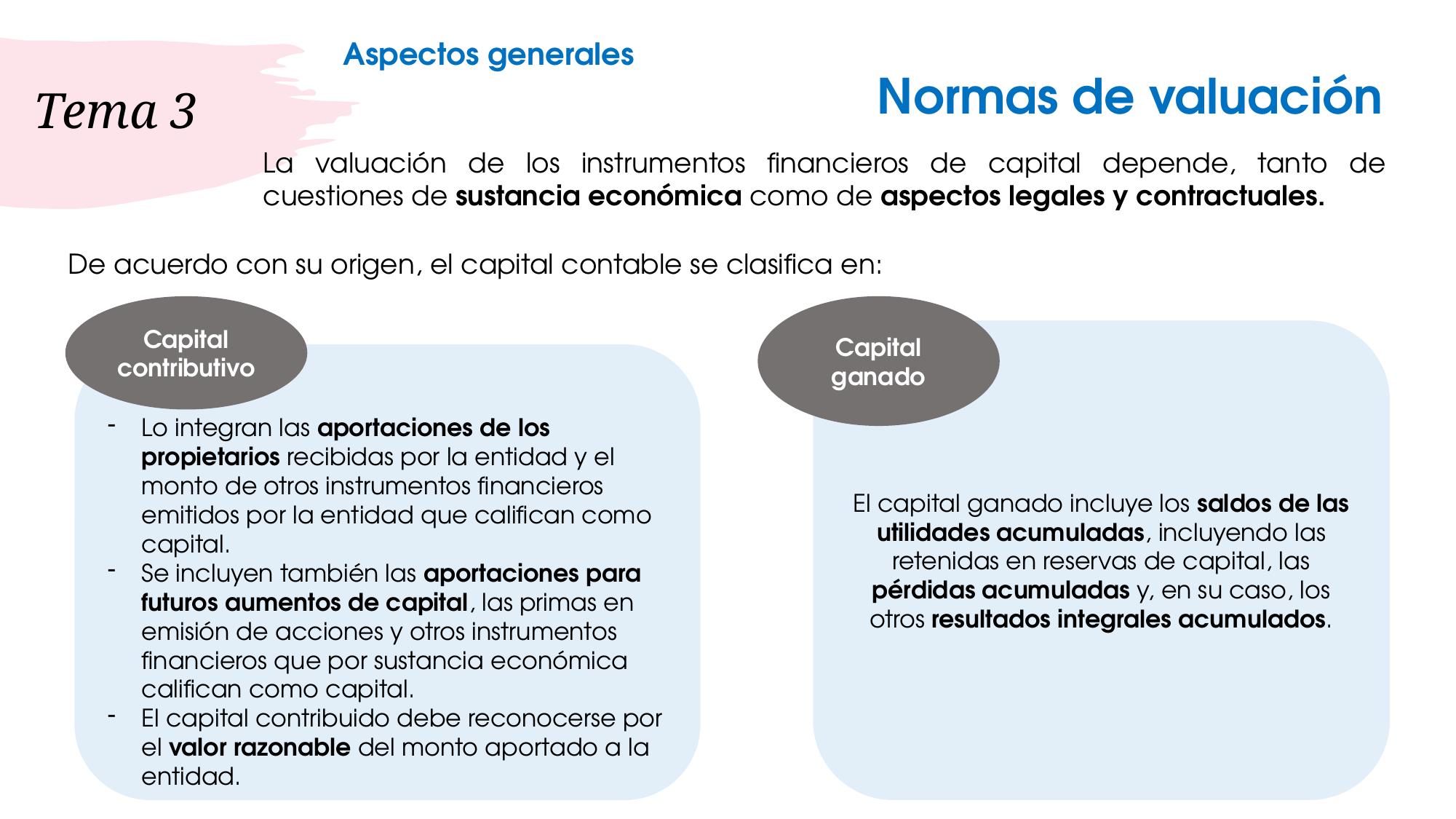

Aspectos generales
Normas de valuación
# Tema 3
La valuación de los instrumentos financieros de capital depende, tanto de cuestiones de sustancia económica como de aspectos legales y contractuales.
De acuerdo con su origen, el capital contable se clasifica en:
Capital contributivo
Capital ganado
El capital ganado incluye los saldos de las utilidades acumuladas, incluyendo las retenidas en reservas de capital, las pérdidas acumuladas y, en su caso, los otros resultados integrales acumulados.

Lo integran las aportaciones de los propietarios recibidas por la entidad y el monto de otros instrumentos financieros emitidos por la entidad que califican como capital.
Se incluyen también las aportaciones para futuros aumentos de capital, las primas en emisión de acciones y otros instrumentos financieros que por sustancia económica califican como capital.
El capital contribuido debe reconocerse por el valor razonable del monto aportado a la entidad.